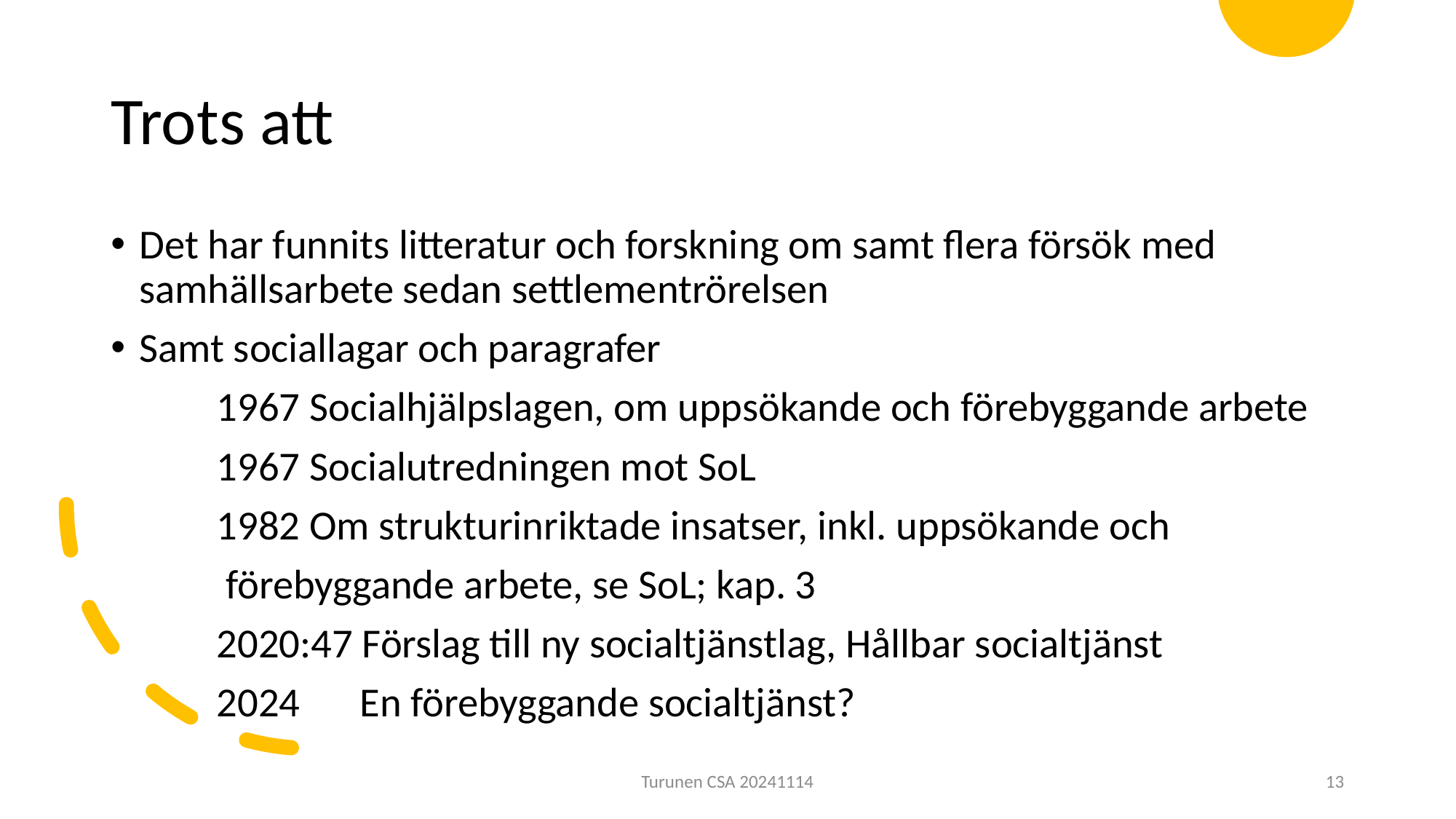

# Trots att
Det har funnits litteratur och forskning om samt flera försök med samhällsarbete sedan settlementrörelsen
Samt sociallagar och paragrafer
	1967 Socialhjälpslagen, om uppsökande och förebyggande arbete
	1967 Socialutredningen mot SoL
	1982 Om strukturinriktade insatser, inkl. uppsökande och
	 förebyggande arbete, se SoL; kap. 3
	2020:47 Förslag till ny socialtjänstlag, Hållbar socialtjänst
	2024 	    En förebyggande socialtjänst?

Turunen CSA 20241114
13